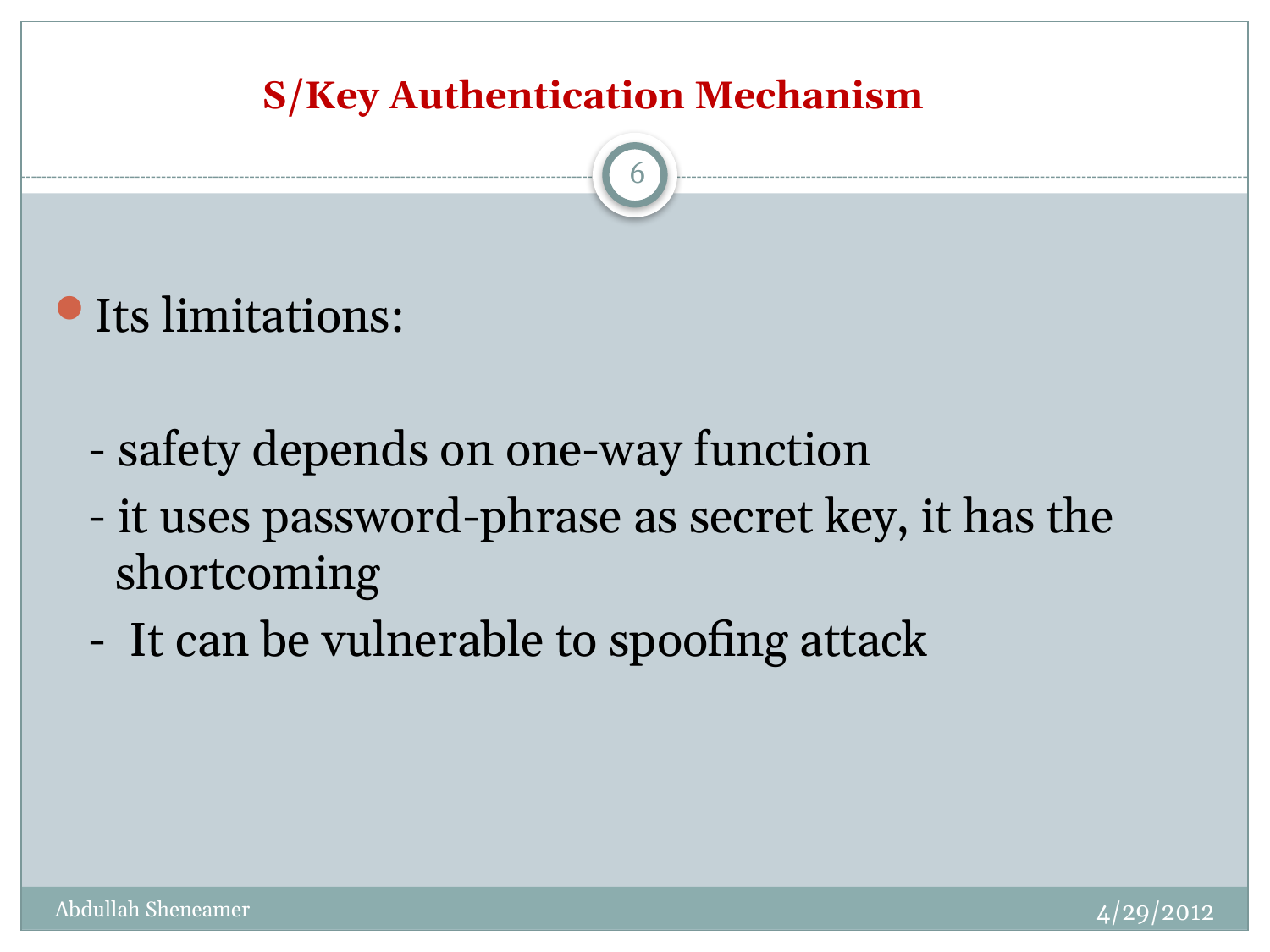

# S/Key Authentication Mechanism
6

Its limitations:

   - safety depends on one-way function
   - it uses password-phrase as secret key, it has the           shortcoming
   -  It can be vulnerable to spoofing attack
4/29/2012
Abdullah Sheneamer